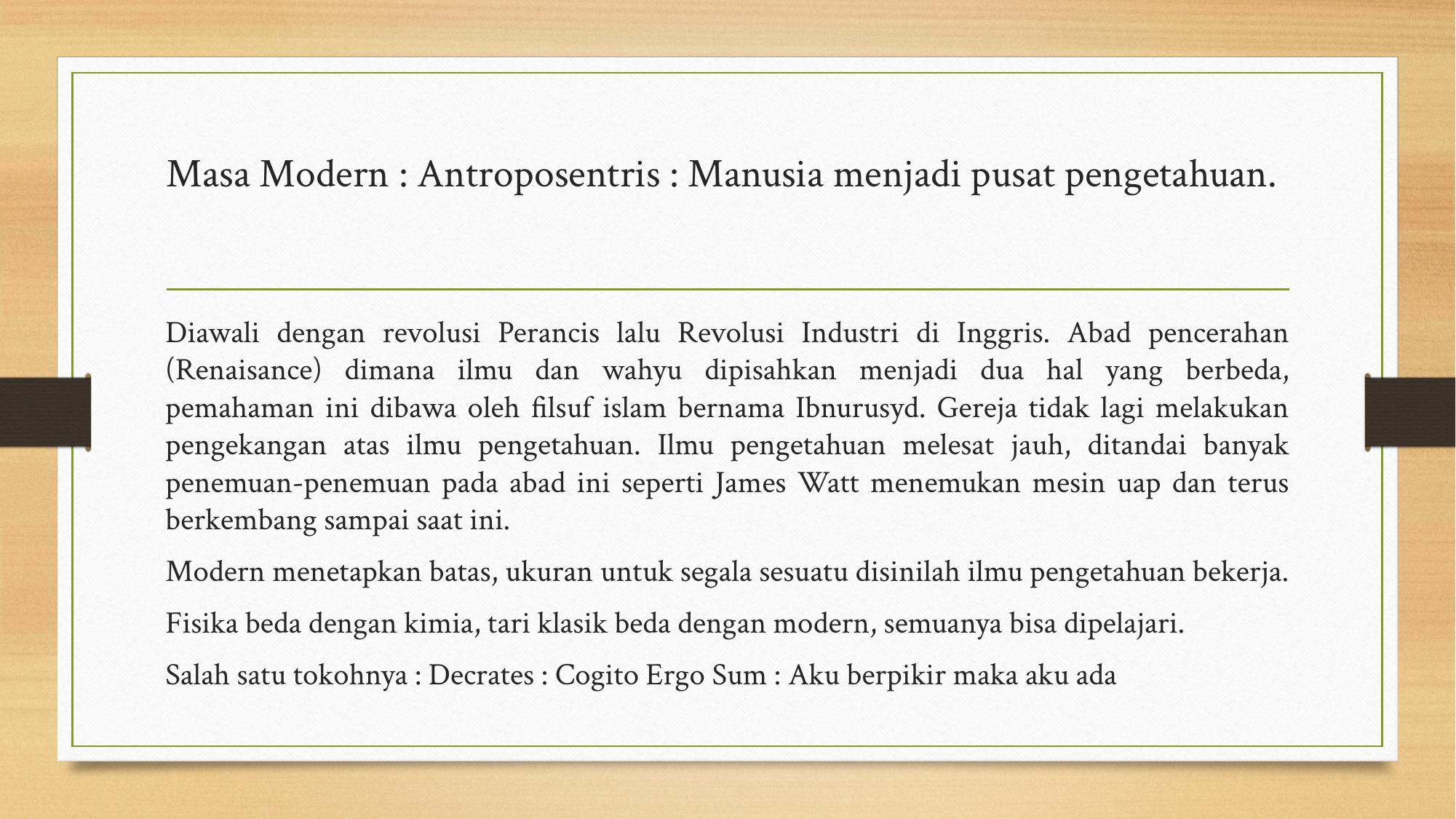

# Masa Modern : Antroposentris : Manusia menjadi pusat pengetahuan.
Diawali dengan revolusi Perancis lalu Revolusi Industri di Inggris. Abad pencerahan (Renaisance) dimana ilmu dan wahyu dipisahkan menjadi dua hal yang berbeda, pemahaman ini dibawa oleh filsuf islam bernama Ibnurusyd. Gereja tidak lagi melakukan pengekangan atas ilmu pengetahuan. Ilmu pengetahuan melesat jauh, ditandai banyak penemuan-penemuan pada abad ini seperti James Watt menemukan mesin uap dan terus berkembang sampai saat ini.
Modern menetapkan batas, ukuran untuk segala sesuatu disinilah ilmu pengetahuan bekerja.
Fisika beda dengan kimia, tari klasik beda dengan modern, semuanya bisa dipelajari.
Salah satu tokohnya : Decrates : Cogito Ergo Sum : Aku berpikir maka aku ada